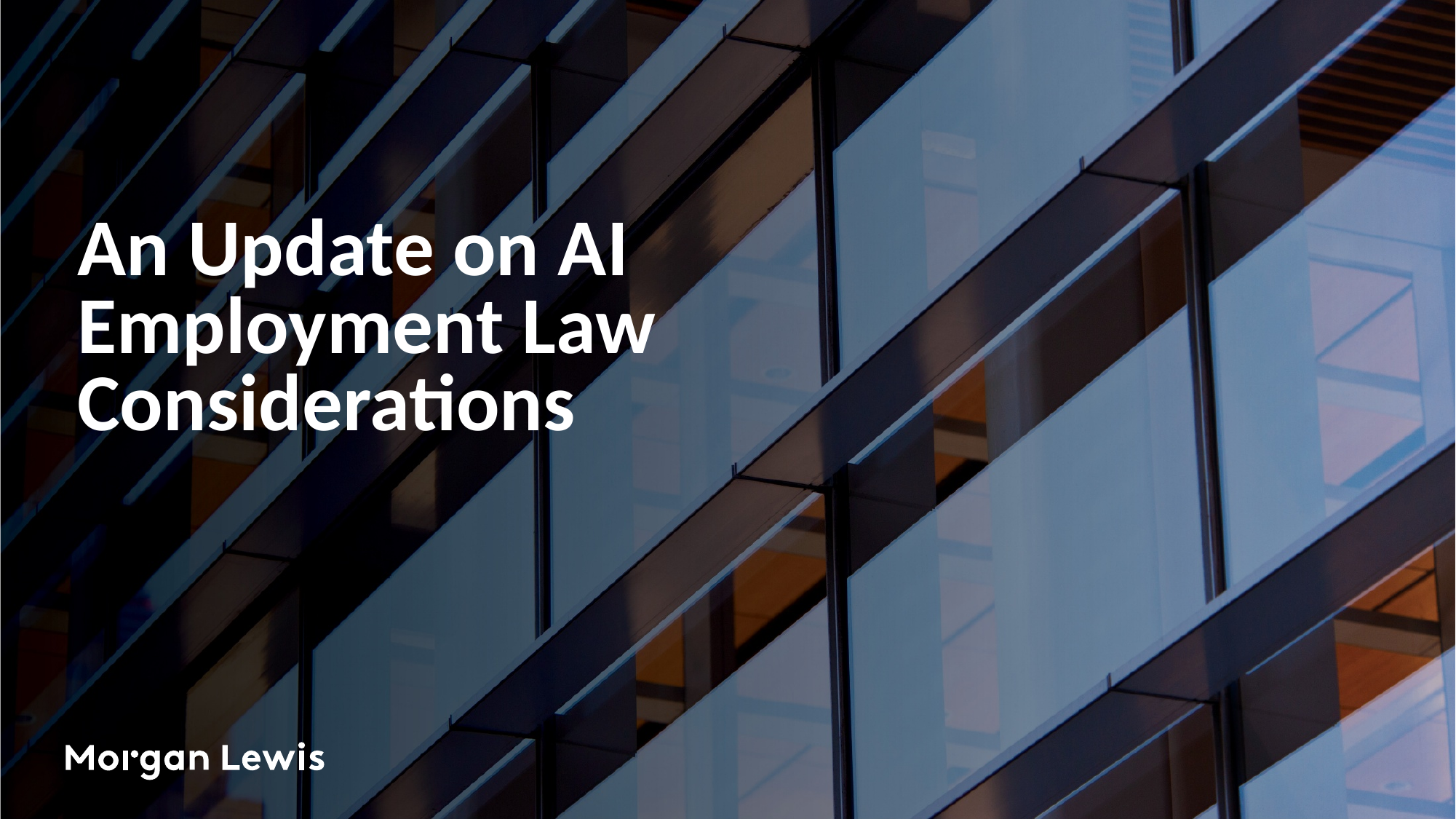

# An Update on AI Employment Law Considerations